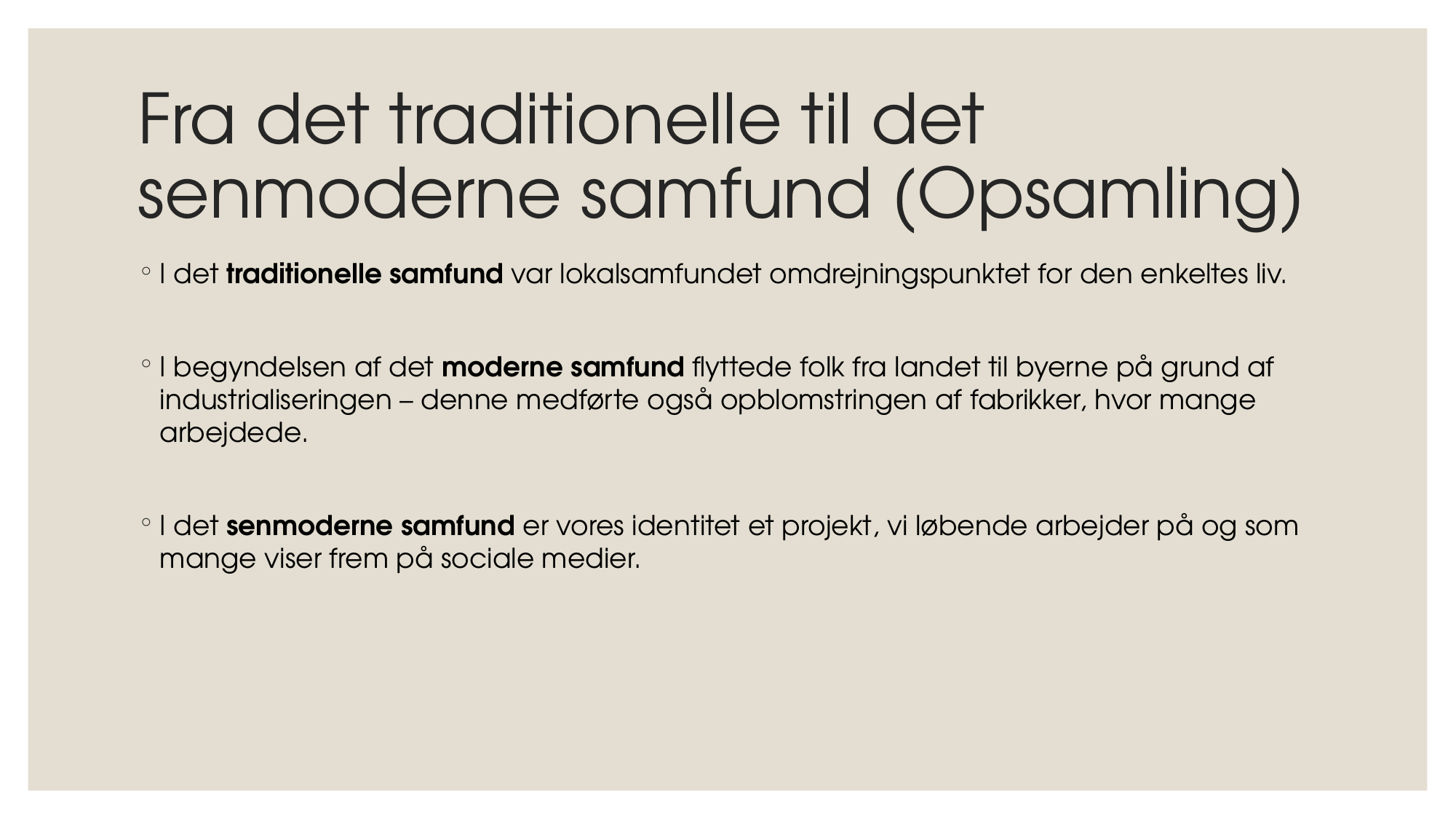

# Fra det traditionelle til det senmoderne samfund (Opsamling)
I det traditionelle samfund var lokalsamfundet omdrejningspunktet for den enkeltes liv.

I begyndelsen af det moderne samfund flyttede folk fra landet til byerne på grund af industrialiseringen – denne medførte også opblomstringen af fabrikker, hvor mange arbejdede.

I det senmoderne samfund er vores identitet et projekt, vi løbende arbejder på og som mange viser frem på sociale medier.